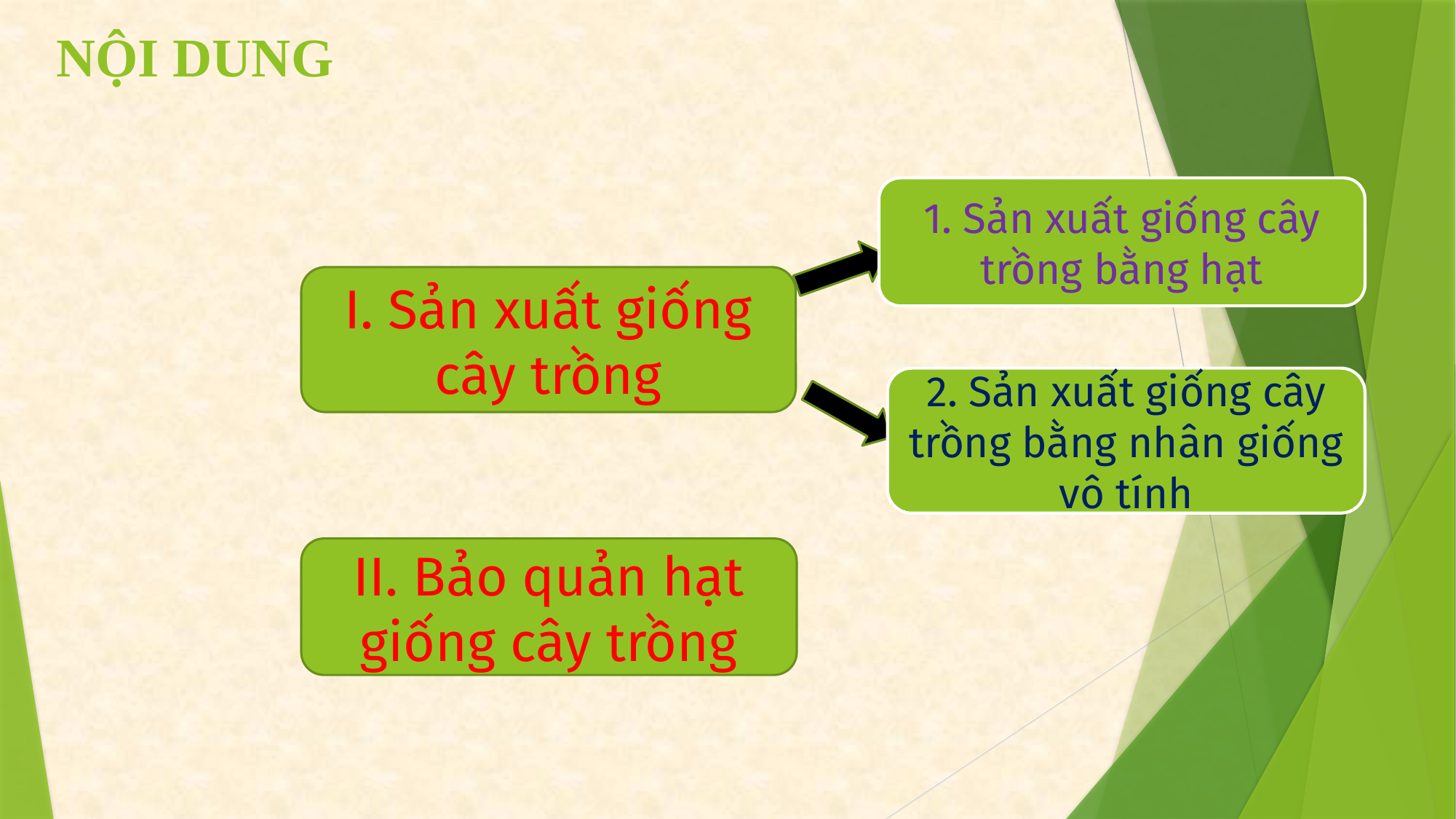

# NỘI DUNG
1. Sản xuất giống cây trồng bằng hạt

I. Sản xuất giống cây trồng
2. Sản xuất giống cây trồng bằng nhân giống vô tính

II. Bảo quản hạt giống cây trồng